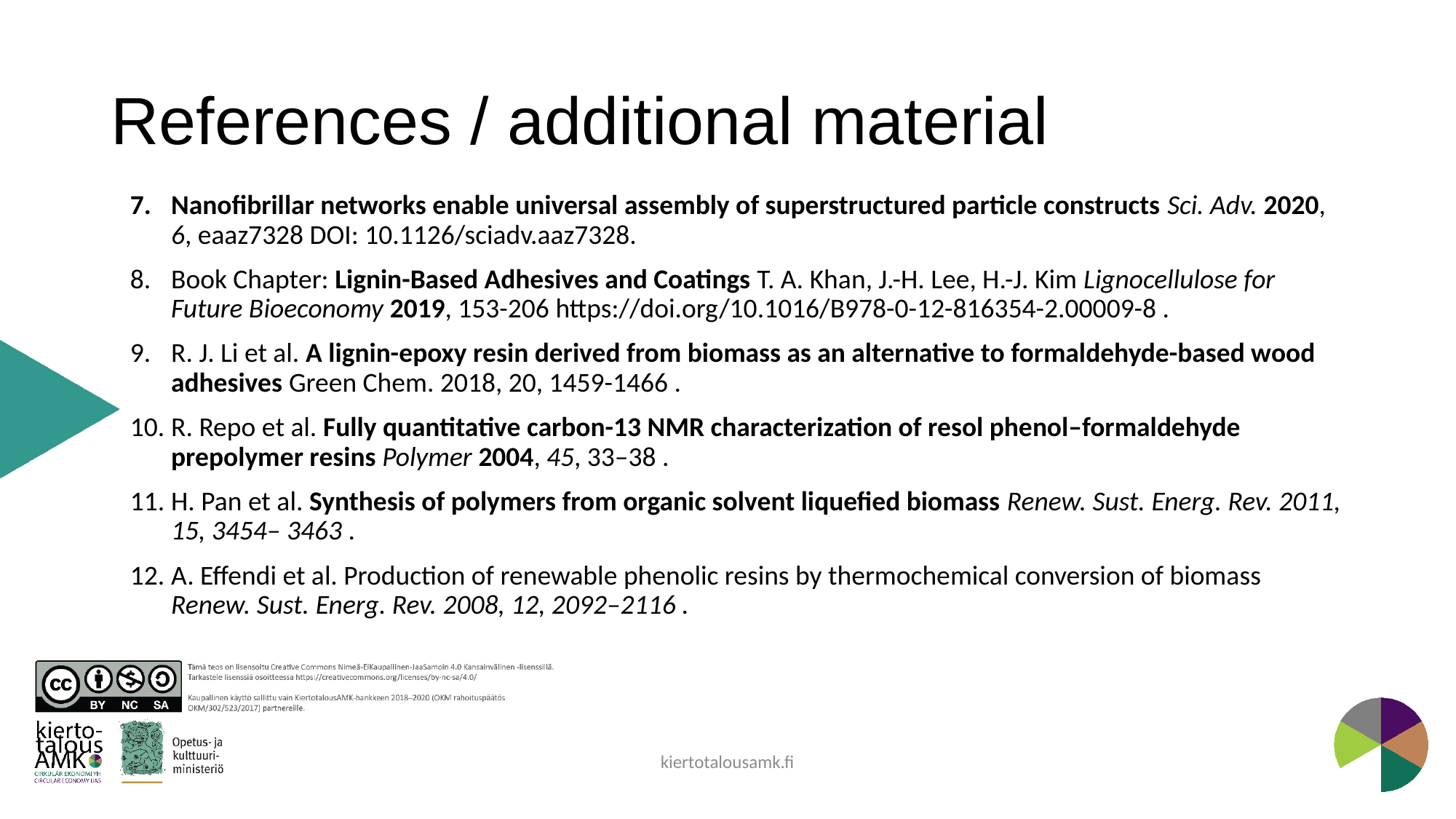

# References / additional material
Nanofibrillar networks enable universal assembly of superstructured particle constructs Sci. Adv. 2020, 6, eaaz7328 DOI: 10.1126/sciadv.aaz7328.
Book Chapter: Lignin-Based Adhesives and Coatings T. A. Khan, J.-H. Lee, H.-J. Kim Lignocellulose for Future Bioeconomy 2019, 153-206 https://doi.org/10.1016/B978-0-12-816354-2.00009-8 .
R. J. Li et al. A lignin-epoxy resin derived from biomass as an alternative to formaldehyde-based wood adhesives Green Chem. 2018, 20, 1459-1466 .
R. Repo et al. Fully quantitative carbon-13 NMR characterization of resol phenol–formaldehyde prepolymer resins Polymer 2004, 45, 33–38 .
H. Pan et al. Synthesis of polymers from organic solvent liquefied biomass Renew. Sust. Energ. Rev. 2011, 15, 3454– 3463 .
A. Effendi et al. Production of renewable phenolic resins by thermochemical conversion of biomass  Renew. Sust. Energ. Rev. 2008, 12, 2092–2116 .
kiertotalousamk.fi